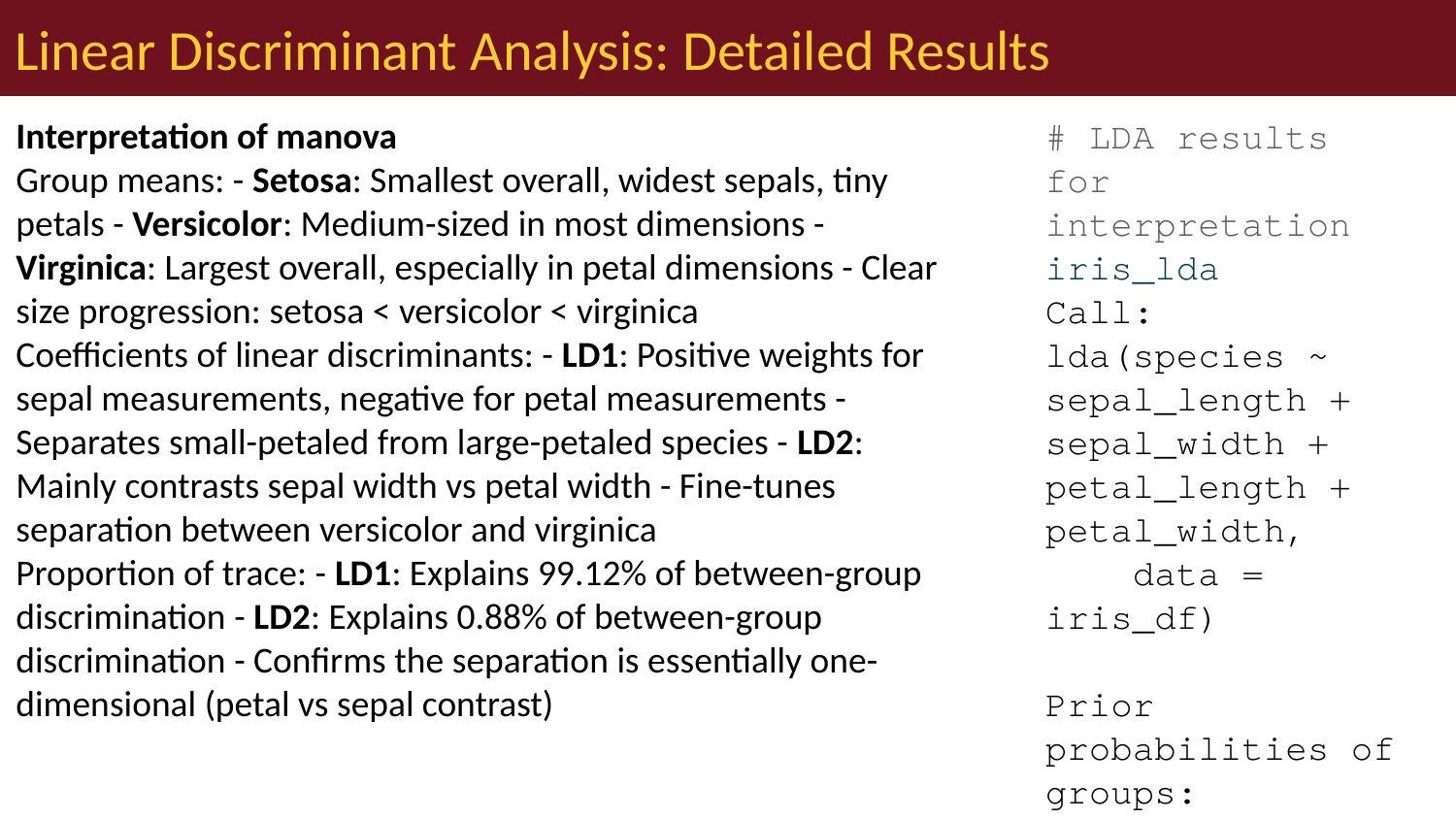

# Linear Discriminant Analysis: Detailed Results
Interpretation of manova
Group means: - Setosa: Smallest overall, widest sepals, tiny petals - Versicolor: Medium-sized in most dimensions - Virginica: Largest overall, especially in petal dimensions - Clear size progression: setosa < versicolor < virginica
Coefficients of linear discriminants: - LD1: Positive weights for sepal measurements, negative for petal measurements - Separates small-petaled from large-petaled species - LD2: Mainly contrasts sepal width vs petal width - Fine-tunes separation between versicolor and virginica
Proportion of trace: - LD1: Explains 99.12% of between-group discrimination - LD2: Explains 0.88% of between-group discrimination - Confirms the separation is essentially one-dimensional (petal vs sepal contrast)
# LDA results for interpretation iris_lda
Call:
lda(species ~ sepal_length + sepal_width + petal_length + petal_width,
    data = iris_df)

Prior probabilities of groups:
    setosa versicolor  virginica
 0.3333333  0.3333333  0.3333333

Group means:
           sepal_length sepal_width petal_length petal_width
setosa            5.006       3.428        1.462       0.246
versicolor        5.936       2.770        4.260       1.326
virginica         6.588       2.974        5.552       2.026

Coefficients of linear discriminants:
                    LD1         LD2
sepal_length  0.8293776 -0.02410215
sepal_width   1.5344731 -2.16452123
petal_length -2.2012117  0.93192121
petal_width  -2.8104603 -2.83918785

Proportion of trace:
   LD1    LD2
0.9912 0.0088